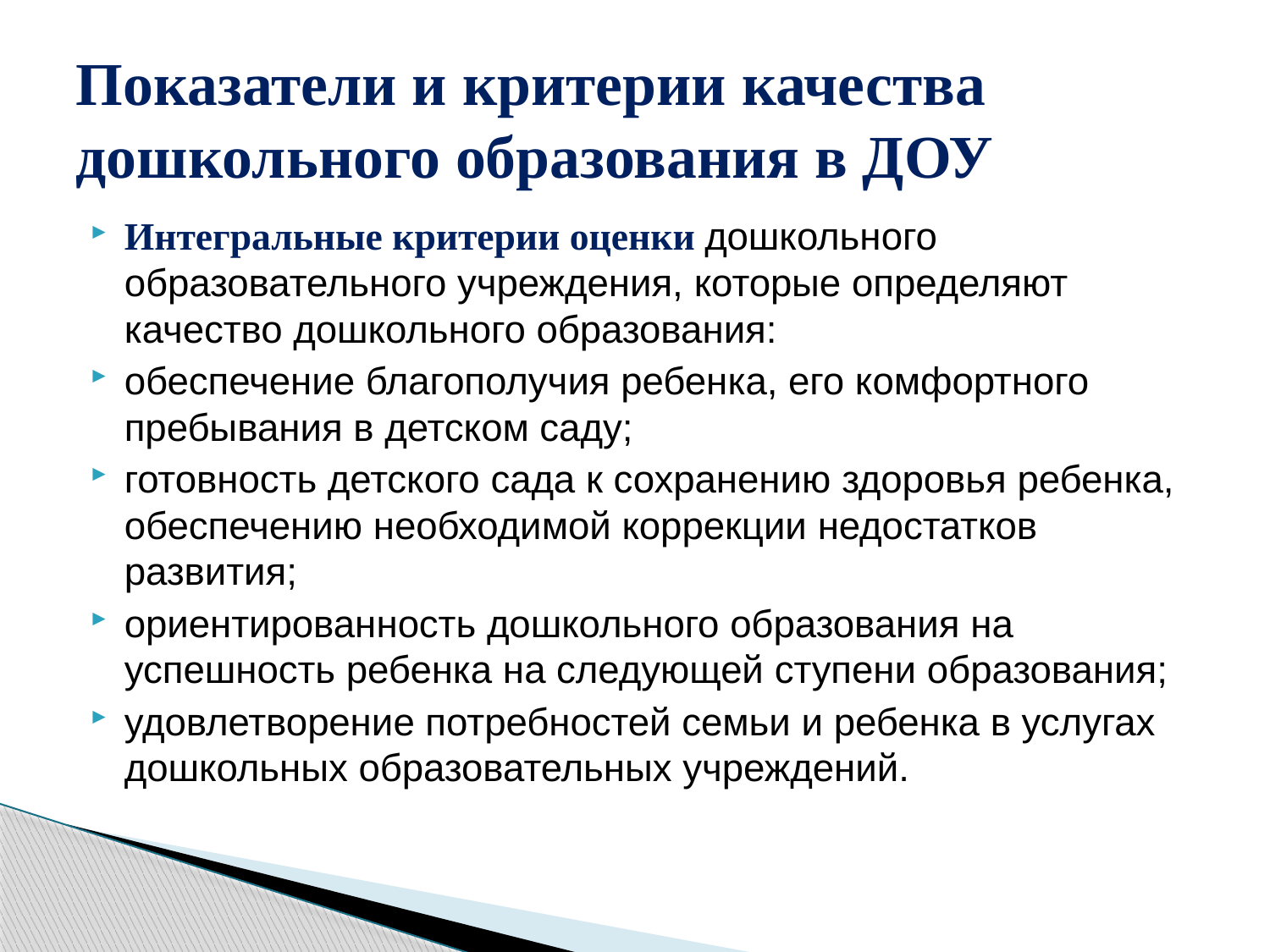

# Показатели и критерии качества дошкольного образования в ДОУ
Интегральные критерии оценки дошкольного образовательного учреждения, которые определяют качество дошкольного образования:
обеспечение благополучия ребенка, его комфортного пребывания в детском саду;
готовность детского сада к сохранению здоровья ребенка, обеспечению необходимой коррекции недостатков развития;
ориентированность дошкольного образования на успешность ребенка на следующей ступени образования;
удовлетворение потребностей семьи и ребенка в услугах дошкольных образовательных учреждений.